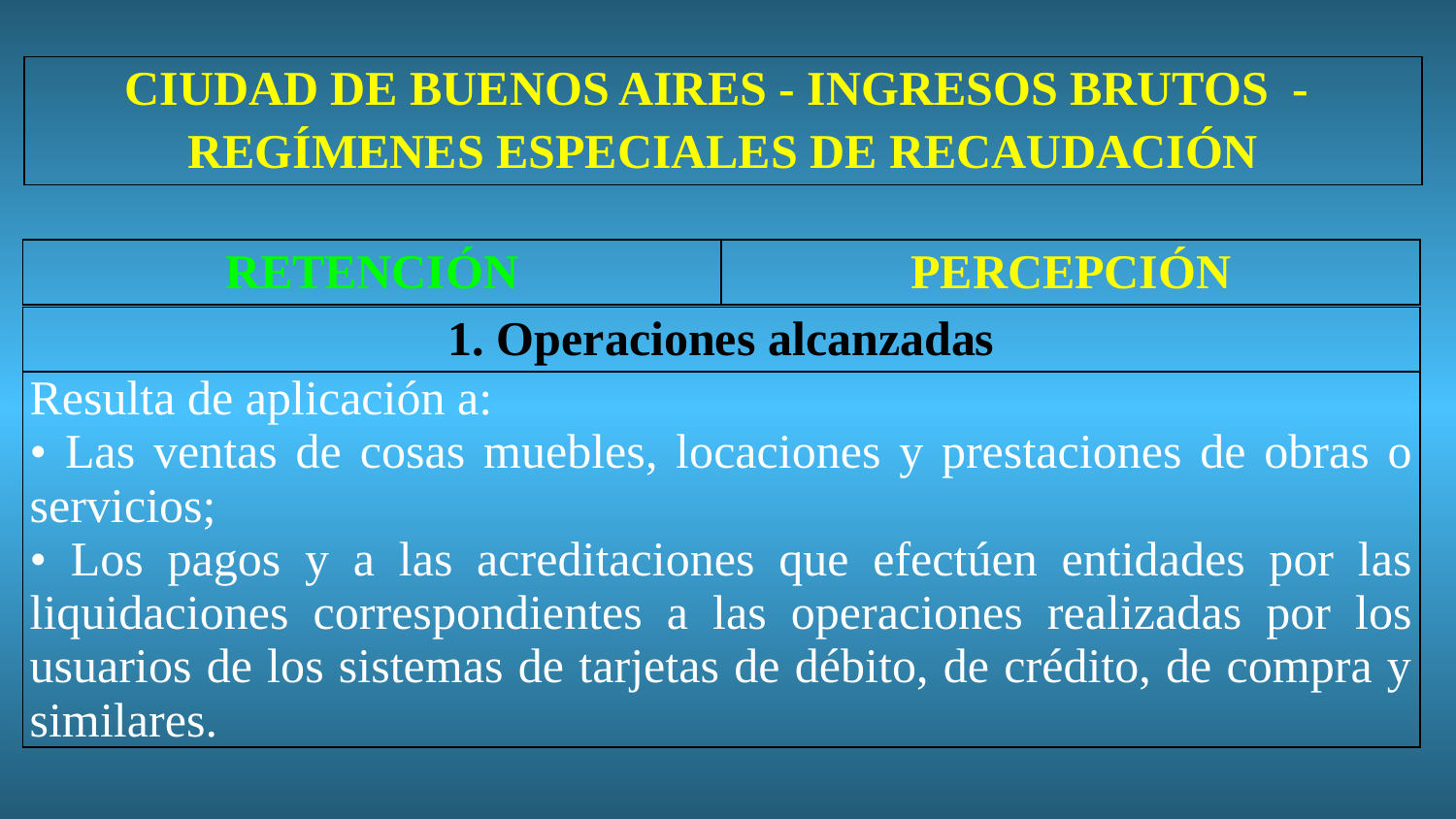

| CIUDAD DE BUENOS AIRES - INGRESOS BRUTOS - REGÍMENES ESPECIALES DE RECAUDACIÓN |
| --- |
| RETENCIÓN | PERCEPCIÓN |
| --- | --- |
| 1. Operaciones alcanzadas |
| --- |
| Resulta de aplicación a: • Las ventas de cosas muebles, locaciones y prestaciones de obras o servicios; • Los pagos y a las acreditaciones que efectúen entidades por las liquidaciones correspondientes a las operaciones realizadas por los usuarios de los sistemas de tarjetas de débito, de crédito, de compra y similares. |